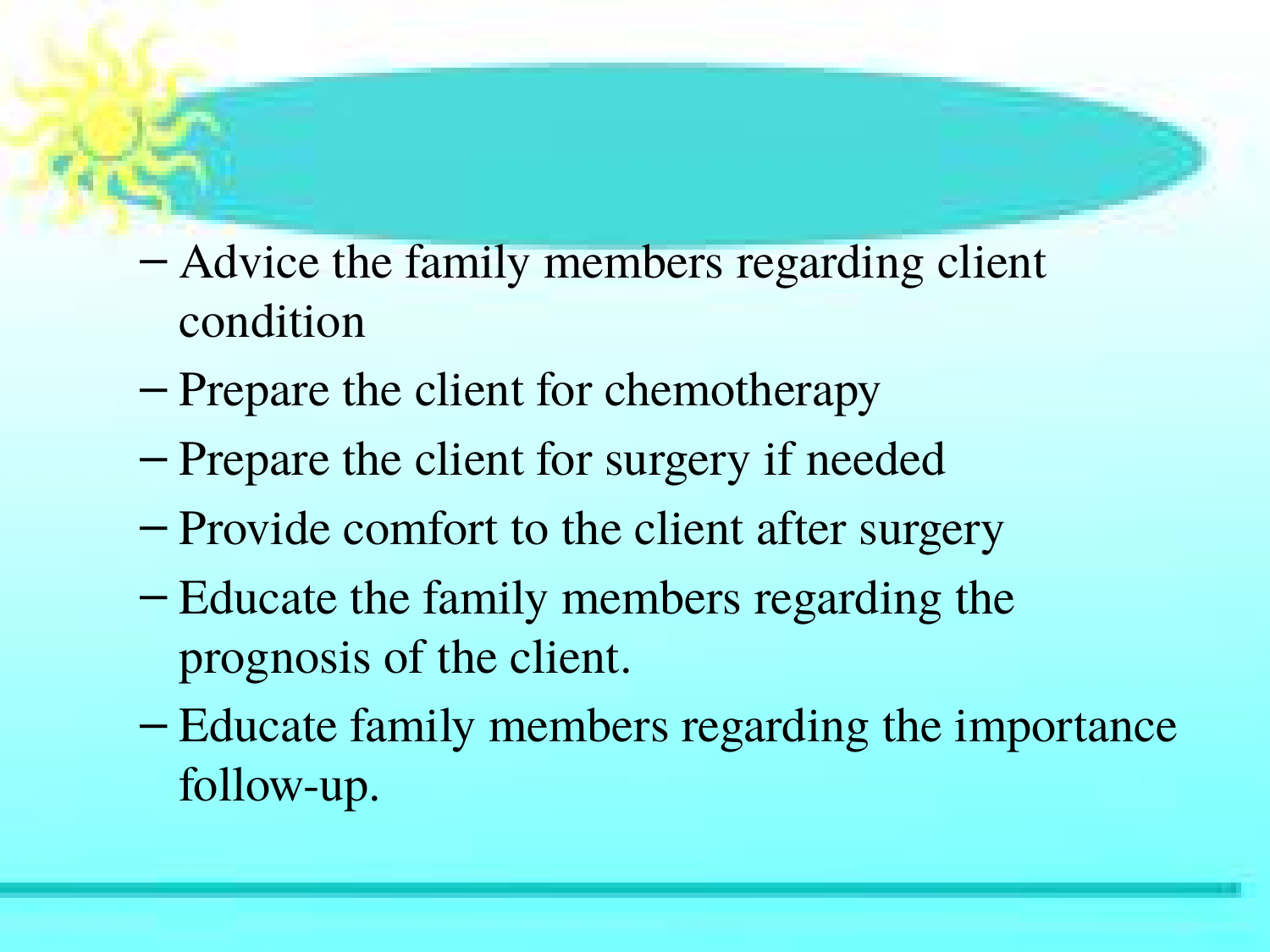

Advice the family members regarding client condition
Prepare the client for chemotherapy
Prepare the client for surgery if needed
Provide comfort to the client after surgery
Educate the family members regarding the prognosis of the client.
Educate family members regarding the importance follow-up.